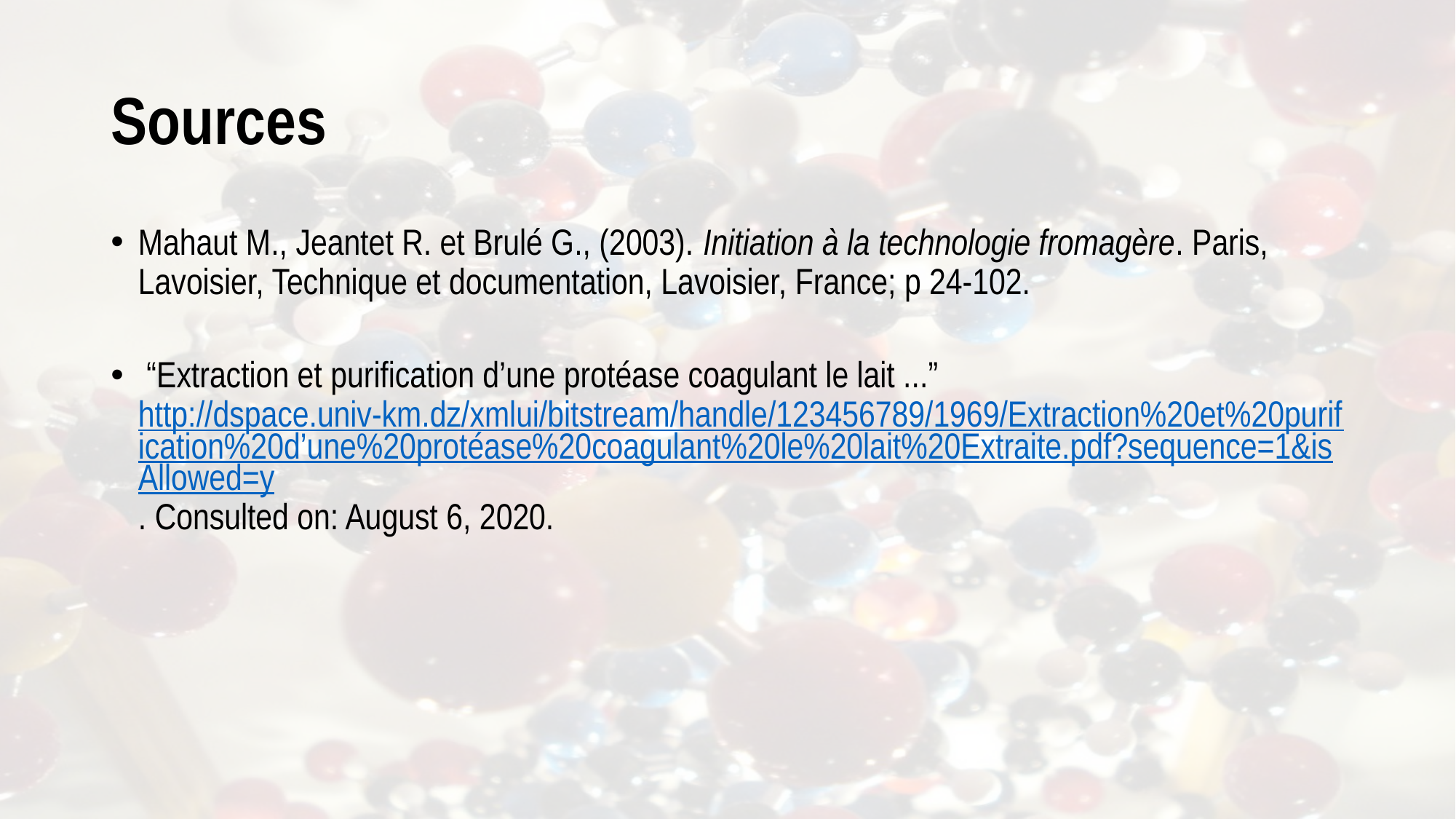

# Sources
Mahaut M., Jeantet R. et Brulé G., (2003). Initiation à la technologie fromagère. Paris, Lavoisier, Technique et documentation, Lavoisier, France; p 24-102.

 “Extraction et purification d’une protéase coagulant le lait ...” http://dspace.univ-km.dz/xmlui/bitstream/handle/123456789/1969/Extraction%20et%20purification%20d’une%20protéase%20coagulant%20le%20lait%20Extraite.pdf?sequence=1&isAllowed=y. Consulted on: August 6, 2020.